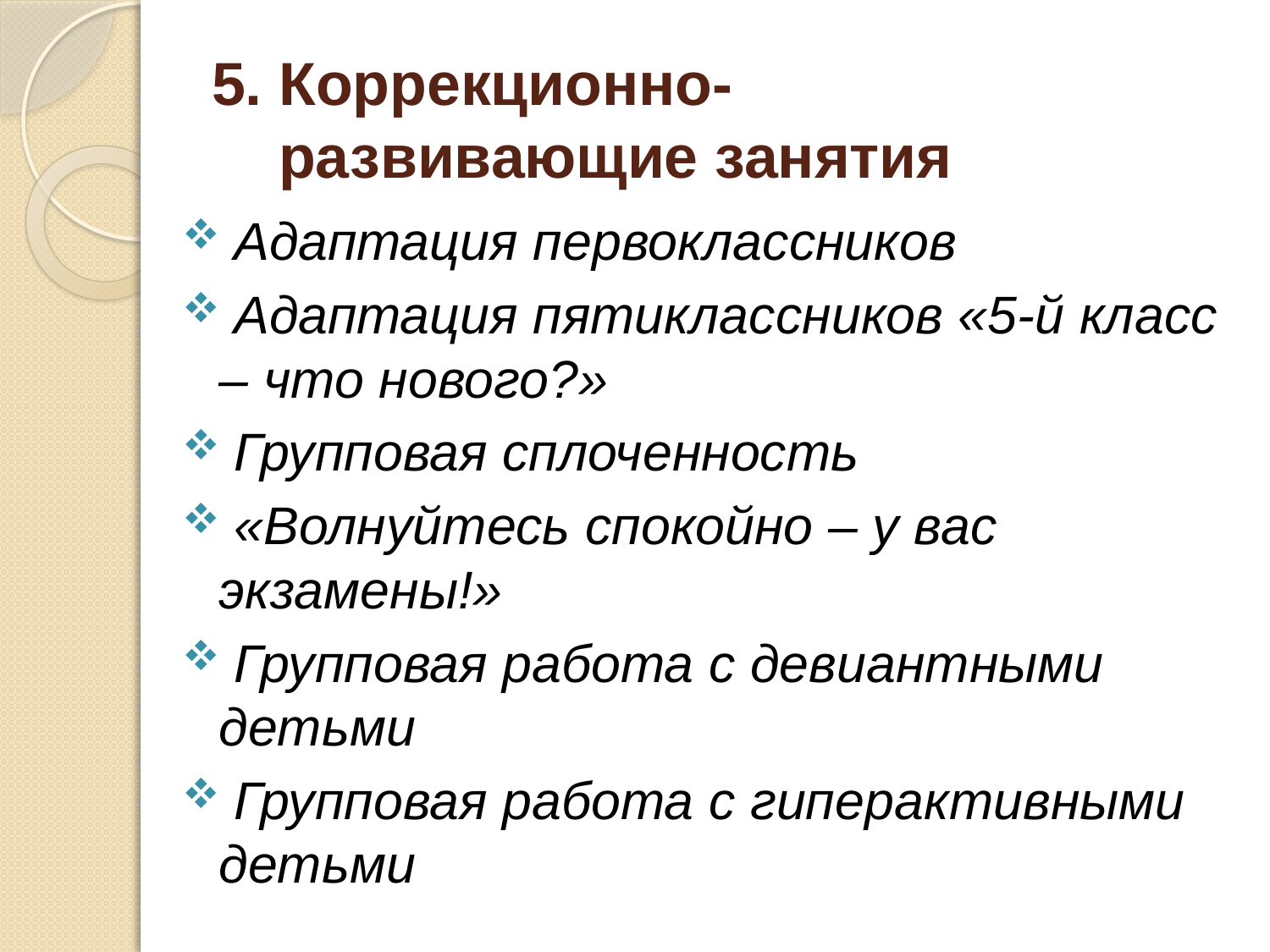

# 5. Коррекционно- развивающие занятия
 Адаптация первоклассников
 Адаптация пятиклассников «5-й класс – что нового?»
 Групповая сплоченность
 «Волнуйтесь спокойно – у вас экзамены!»
 Групповая работа с девиантными детьми
 Групповая работа с гиперактивными детьми